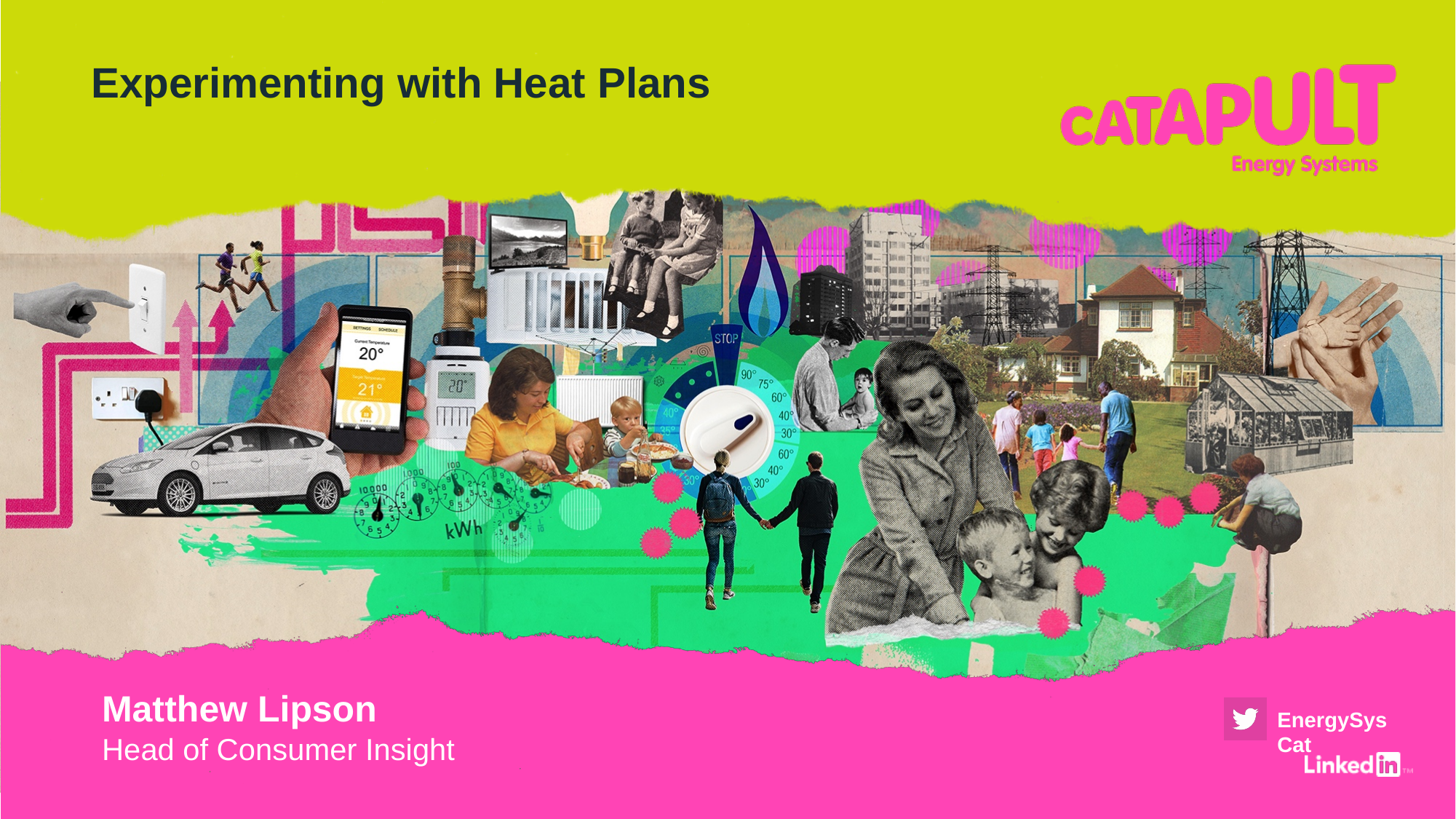

Experimenting with Heat Plans
Matthew Lipson

Head of Consumer Insight